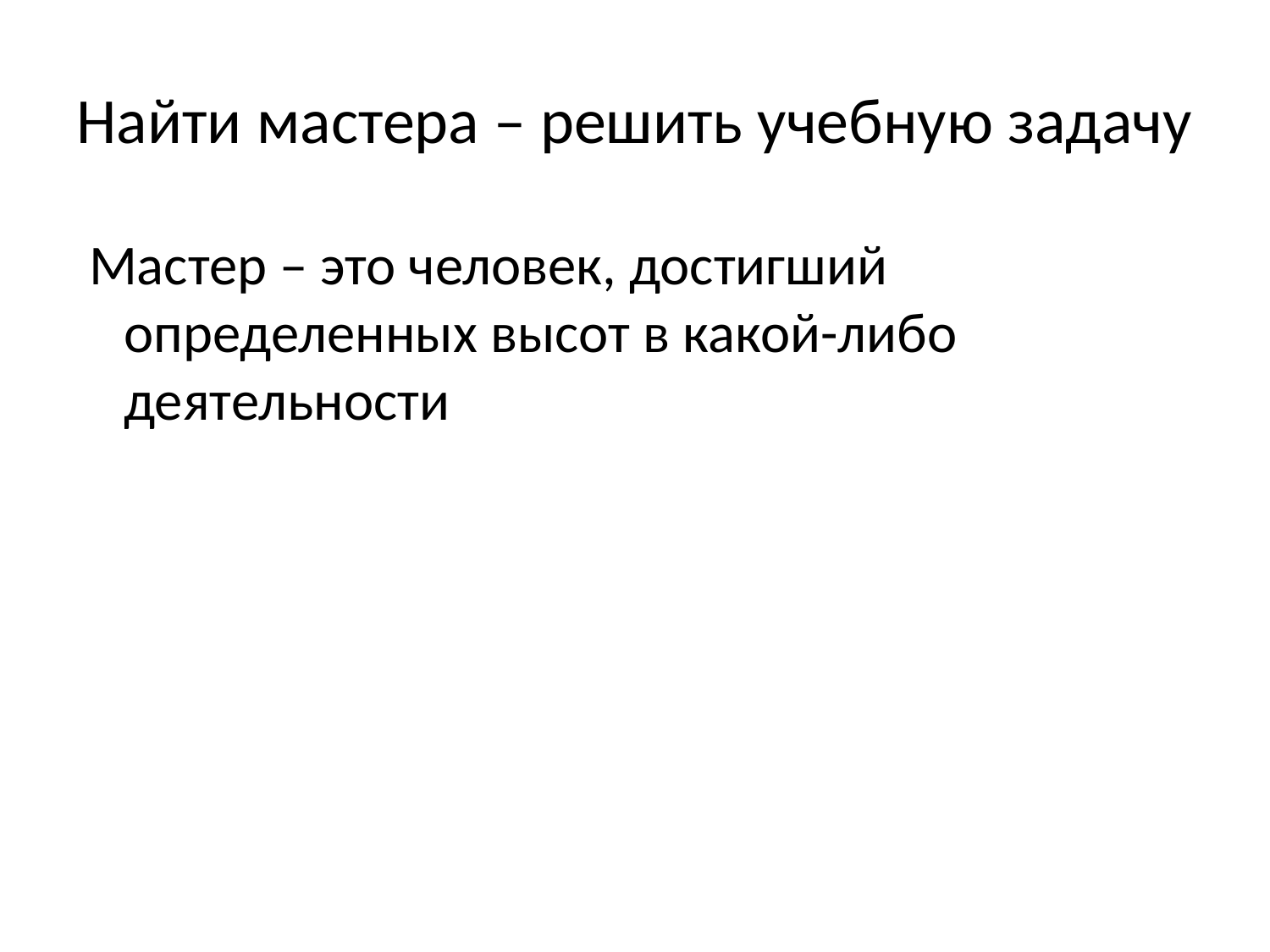

# Найти мастера – решить учебную задачу
 Мастер – это человек, достигший определенных высот в какой-либо деятельности